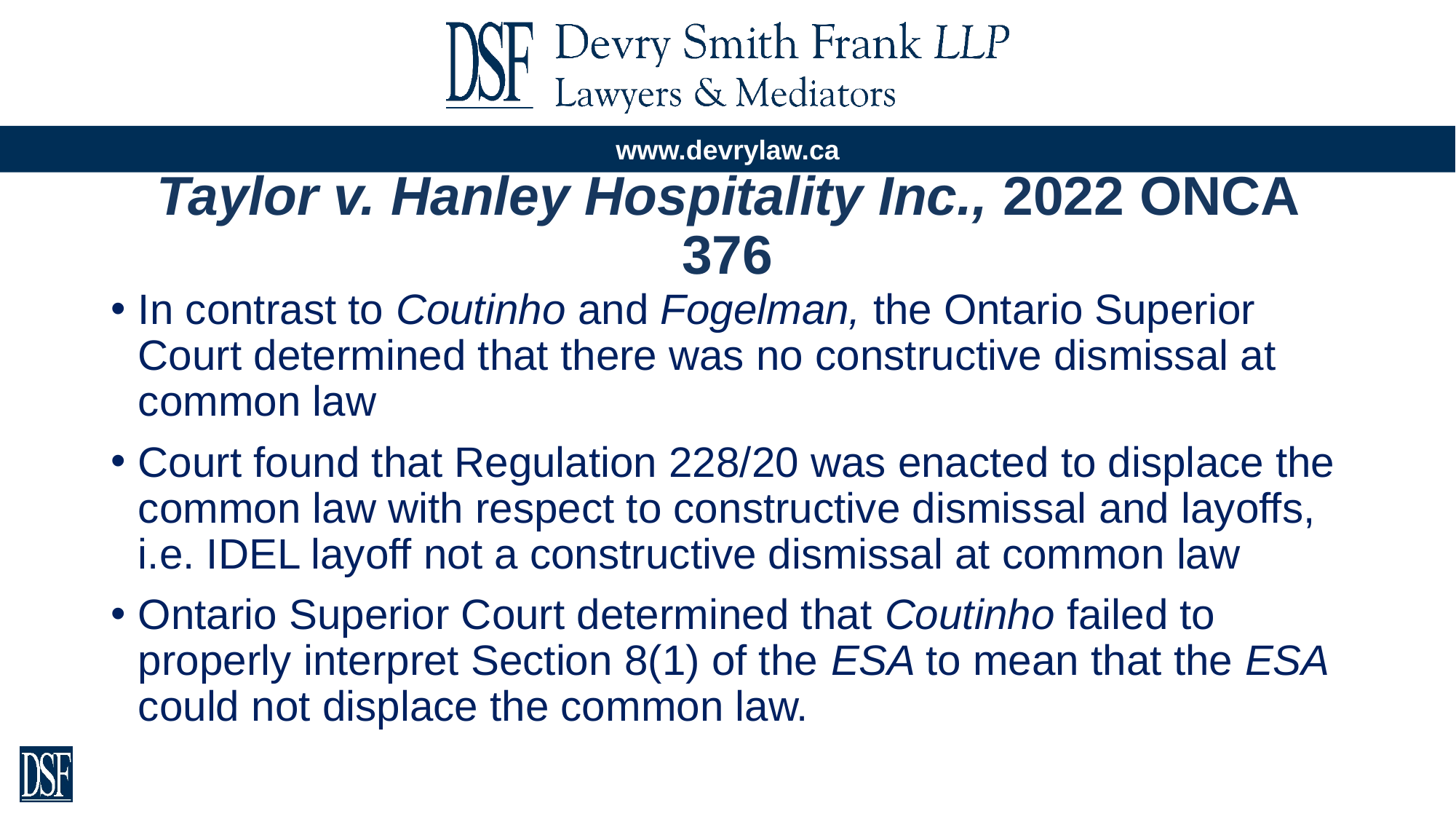

# Taylor v. Hanley Hospitality Inc., 2022 ONCA 376
In contrast to Coutinho and Fogelman, the Ontario Superior Court determined that there was no constructive dismissal at common law
Court found that Regulation 228/20 was enacted to displace the common law with respect to constructive dismissal and layoffs, i.e. IDEL layoff not a constructive dismissal at common law
Ontario Superior Court determined that Coutinho failed to properly interpret Section 8(1) of the ESA to mean that the ESA could not displace the common law.